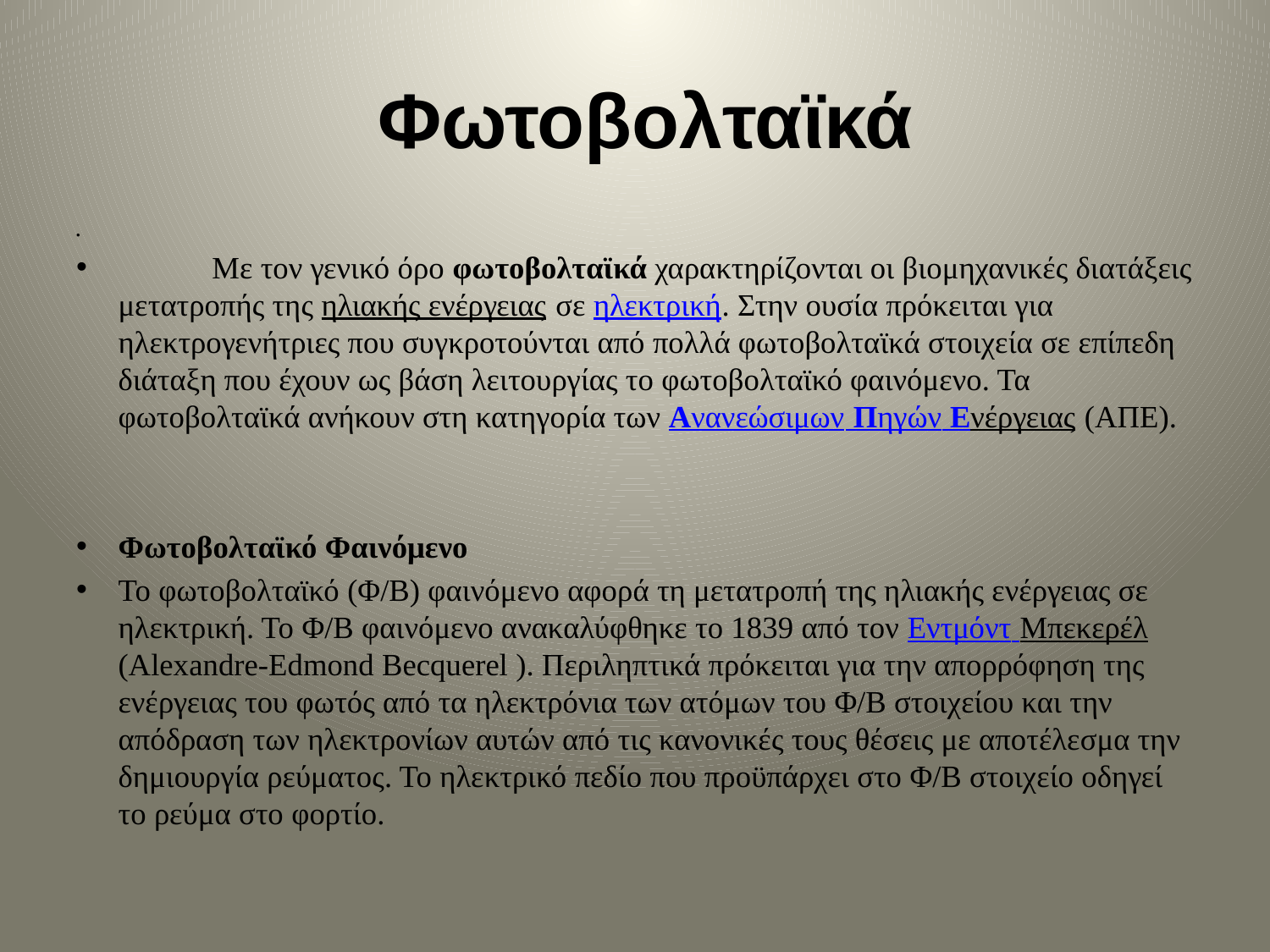

# Φωτοβολταϊκά

            Με τον γενικό όρο φωτοβολταϊκά χαρακτηρίζονται οι βιομηχανικές διατάξεις μετατροπής της ηλιακής ενέργειας σε ηλεκτρική. Στην ουσία πρόκειται για ηλεκτρογενήτριες που συγκροτούνται από πολλά φωτοβολταϊκά στοιχεία σε επίπεδη διάταξη που έχουν ως βάση λειτουργίας το φωτοβολταϊκό φαινόμενο. Τα φωτοβολταϊκά ανήκουν στη κατηγορία των Ανανεώσιμων Πηγών Ενέργειας (ΑΠΕ).

Φωτοβολταϊκό Φαινόμενο
Το φωτοβολταϊκό (Φ/Β) φαινόμενο αφορά τη μετατροπή της ηλιακής ενέργειας σε ηλεκτρική. Το Φ/Β φαινόμενο ανακαλύφθηκε το 1839 από τον Εντμόντ Μπεκερέλ(Alexandre-Edmond Becquerel ). Περιληπτικά πρόκειται για την απορρόφηση της ενέργειας του φωτός από τα ηλεκτρόνια των ατόμων του Φ/Β στοιχείου και την απόδραση των ηλεκτρονίων αυτών από τις κανονικές τους θέσεις με αποτέλεσμα την δημιουργία ρεύματος. Το ηλεκτρικό πεδίο που προϋπάρχει στο Φ/Β στοιχείο οδηγεί το ρεύμα στο φορτίο.